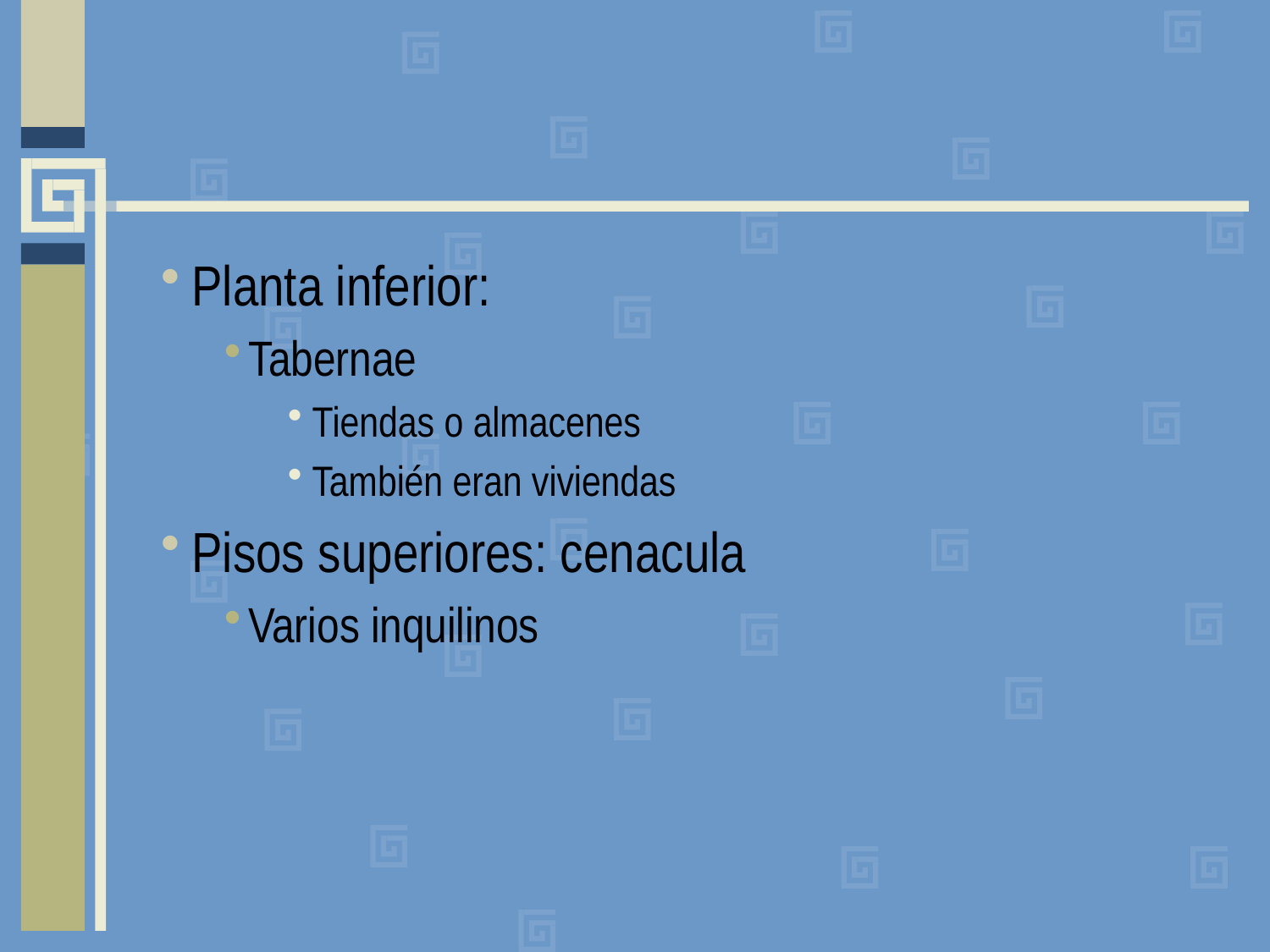

#
Planta inferior:
Tabernae
Tiendas o almacenes
También eran viviendas
Pisos superiores: cenacula
Varios inquilinos